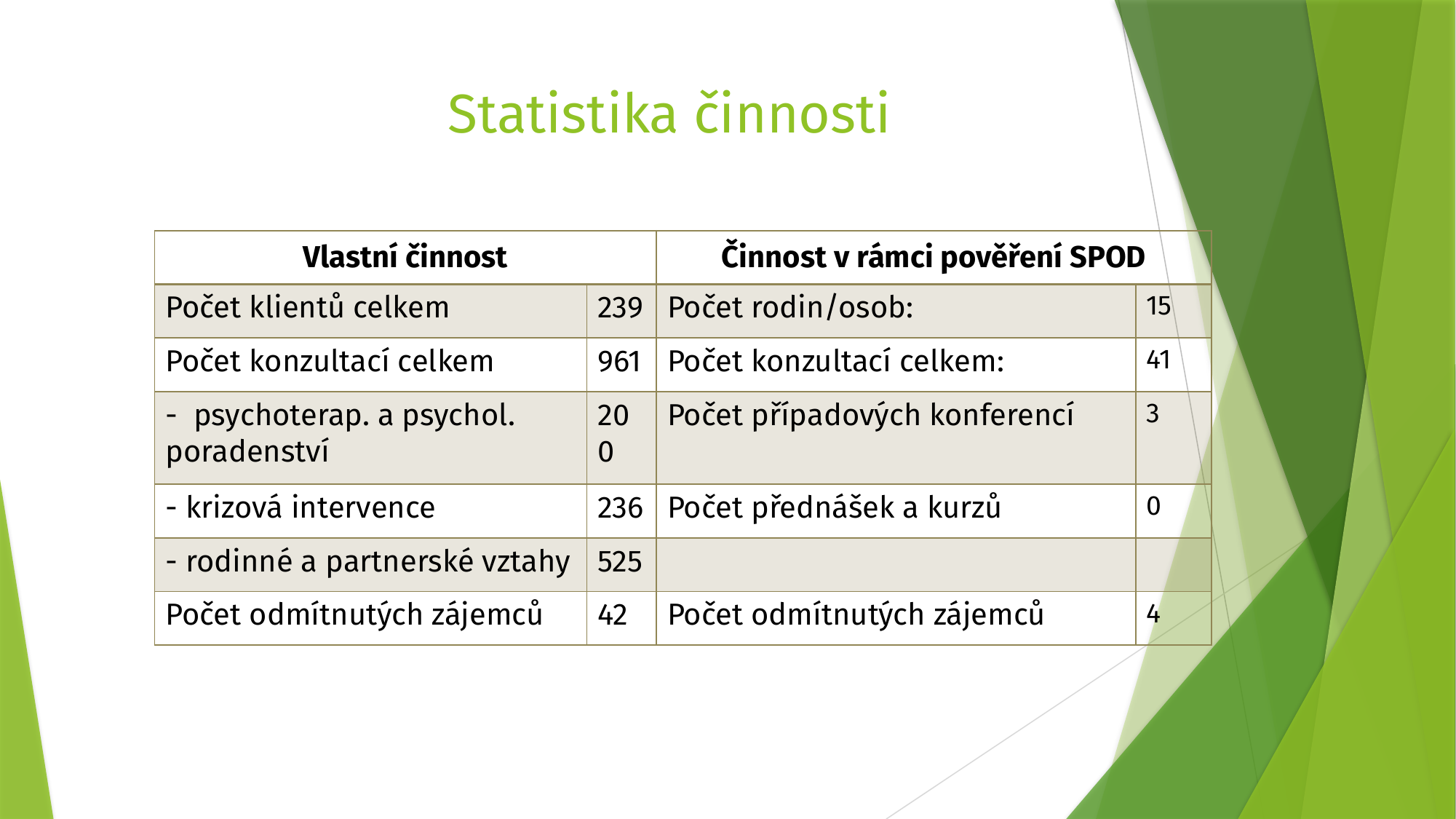

# Statistika činnosti
| Vlastní činnost |  | Činnost v rámci pověření SPOD |  |
| --- | --- | --- | --- |
| Počet klientů celkem | 239 | Počet rodin/osob: | 15 |
| Počet konzultací celkem | 961 | Počet konzultací celkem: | 41 |
| - psychoterap. a psychol. poradenství | 200 | Počet případových konferencí | 3 |
| - krizová intervence | 236 | Počet přednášek a kurzů | 0 |
| - rodinné a partnerské vztahy | 525 |  |  |
| Počet odmítnutých zájemců | 42 | Počet odmítnutých zájemců | 4 |